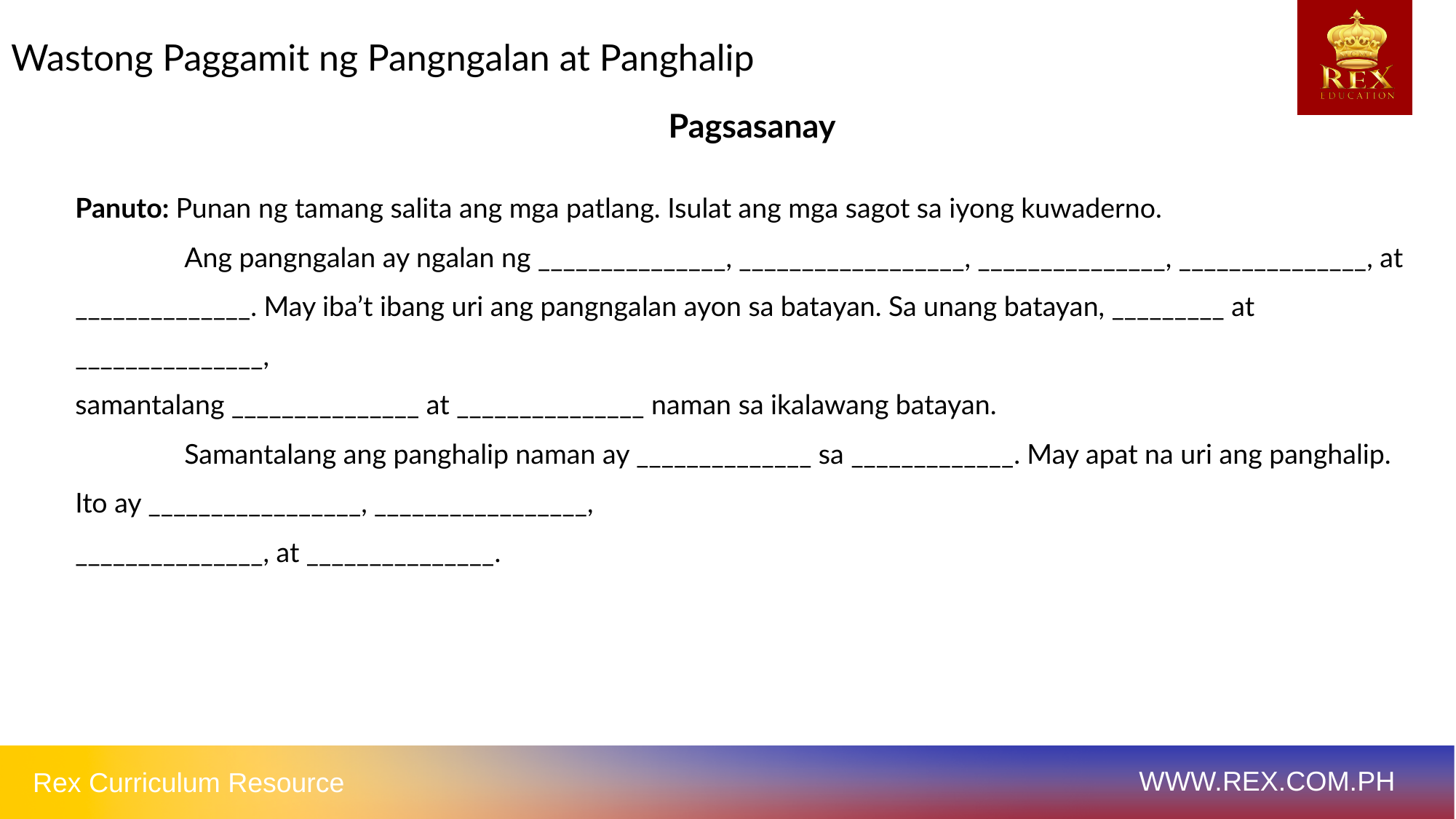

Wastong Paggamit ng Pangngalan at Panghalip
Pagsasanay
Panuto: Punan ng tamang salita ang mga patlang. Isulat ang mga sagot sa iyong kuwaderno.
	Ang pangngalan ay ngalan ng _______________, __________________, _______________, _______________, at ______________. May iba’t ibang uri ang pangngalan ayon sa batayan. Sa unang batayan, _________ at _______________,
samantalang _______________ at _______________ naman sa ikalawang batayan.
	Samantalang ang panghalip naman ay ______________ sa _____________. May apat na uri ang panghalip. Ito ay _________________, _________________,
_______________, at _______________.